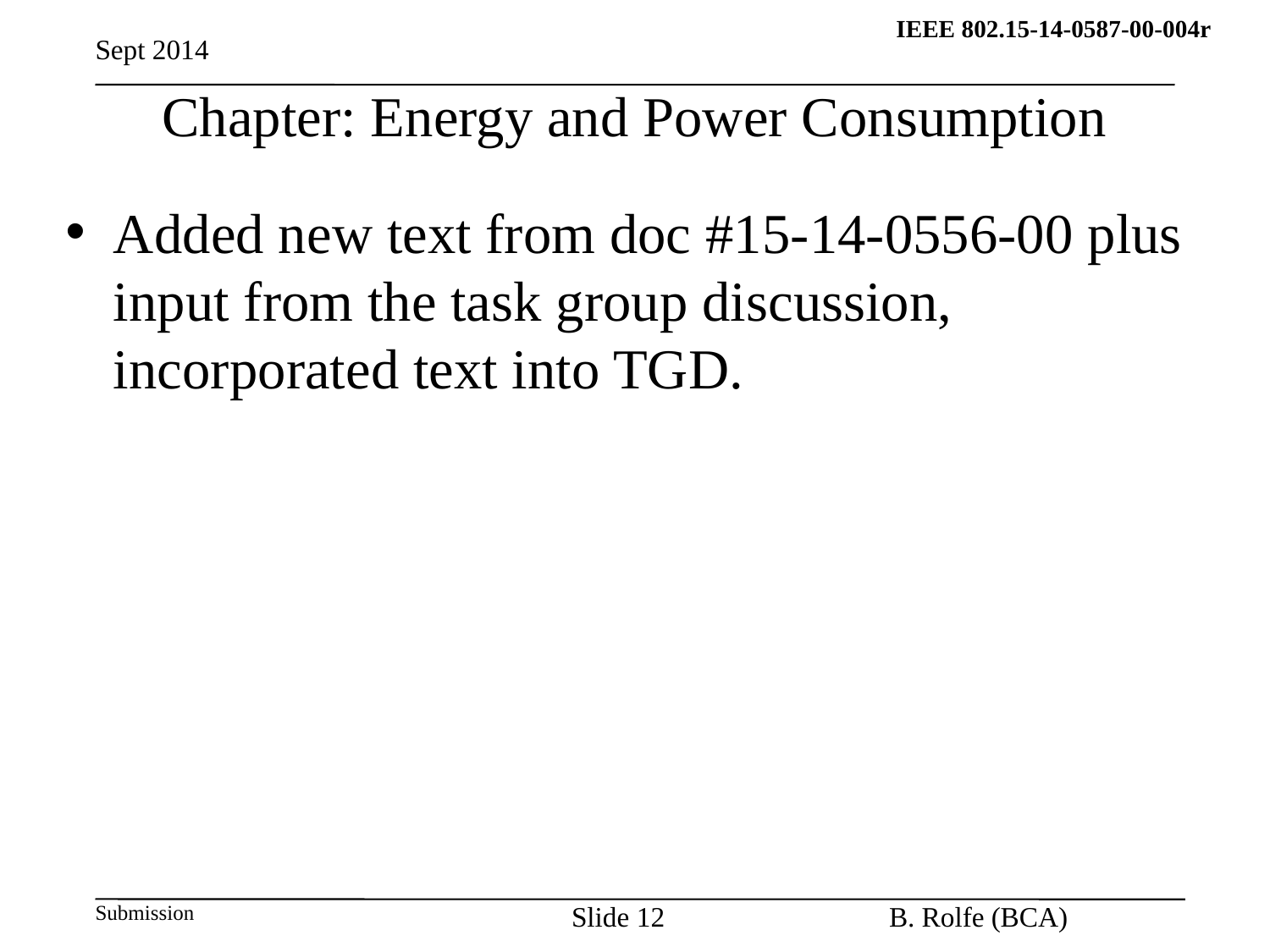

Sept 2014
# Chapter: Energy and Power Consumption
Added new text from doc #15-14-0556-00 plus input from the task group discussion, incorporated text into TGD.

Slide 12
B. Rolfe (BCA)